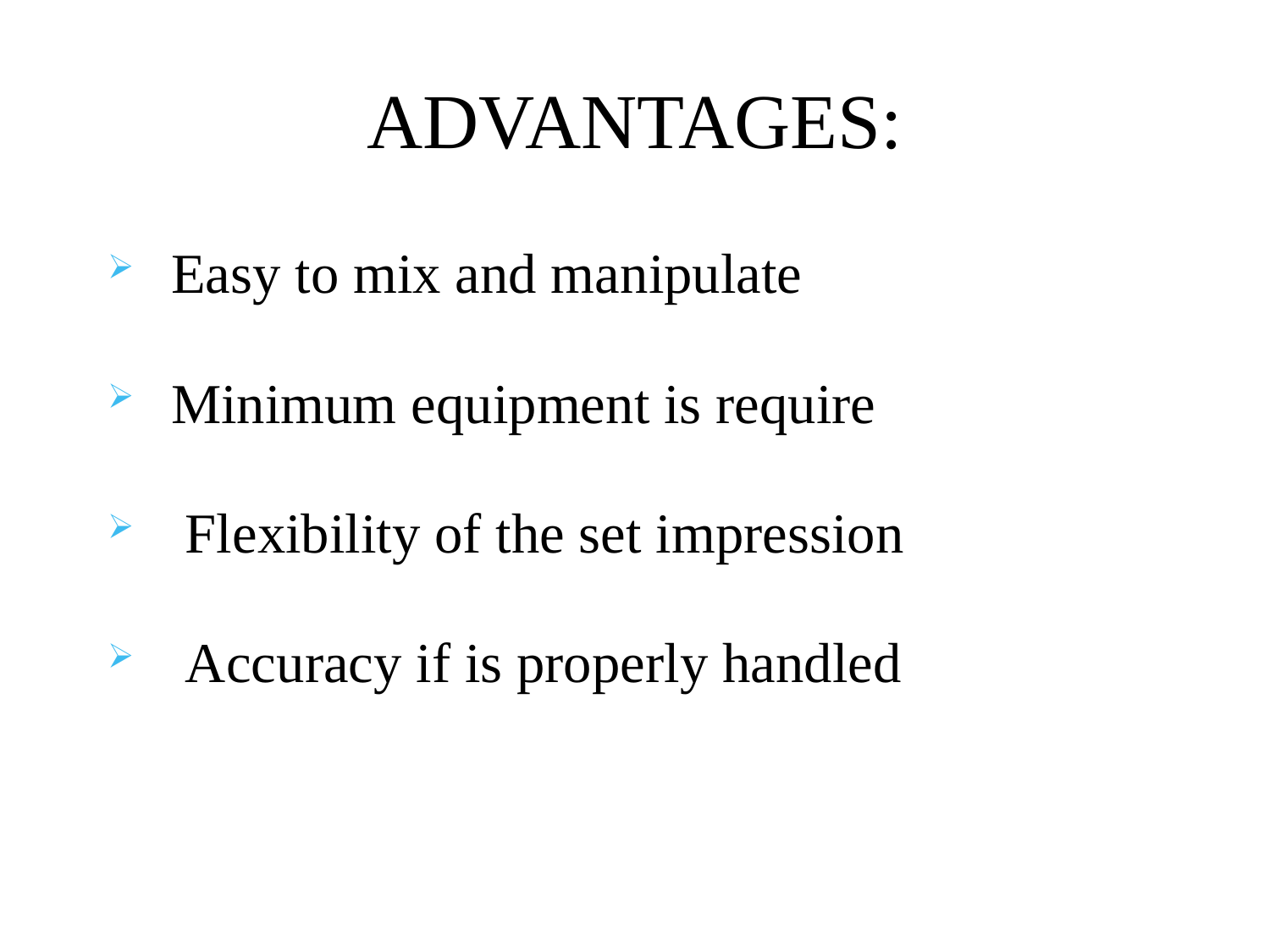

# ADVANTAGES:
Easy to mix and manipulate
Minimum equipment is require
 Flexibility of the set impression
 Accuracy if is properly handled